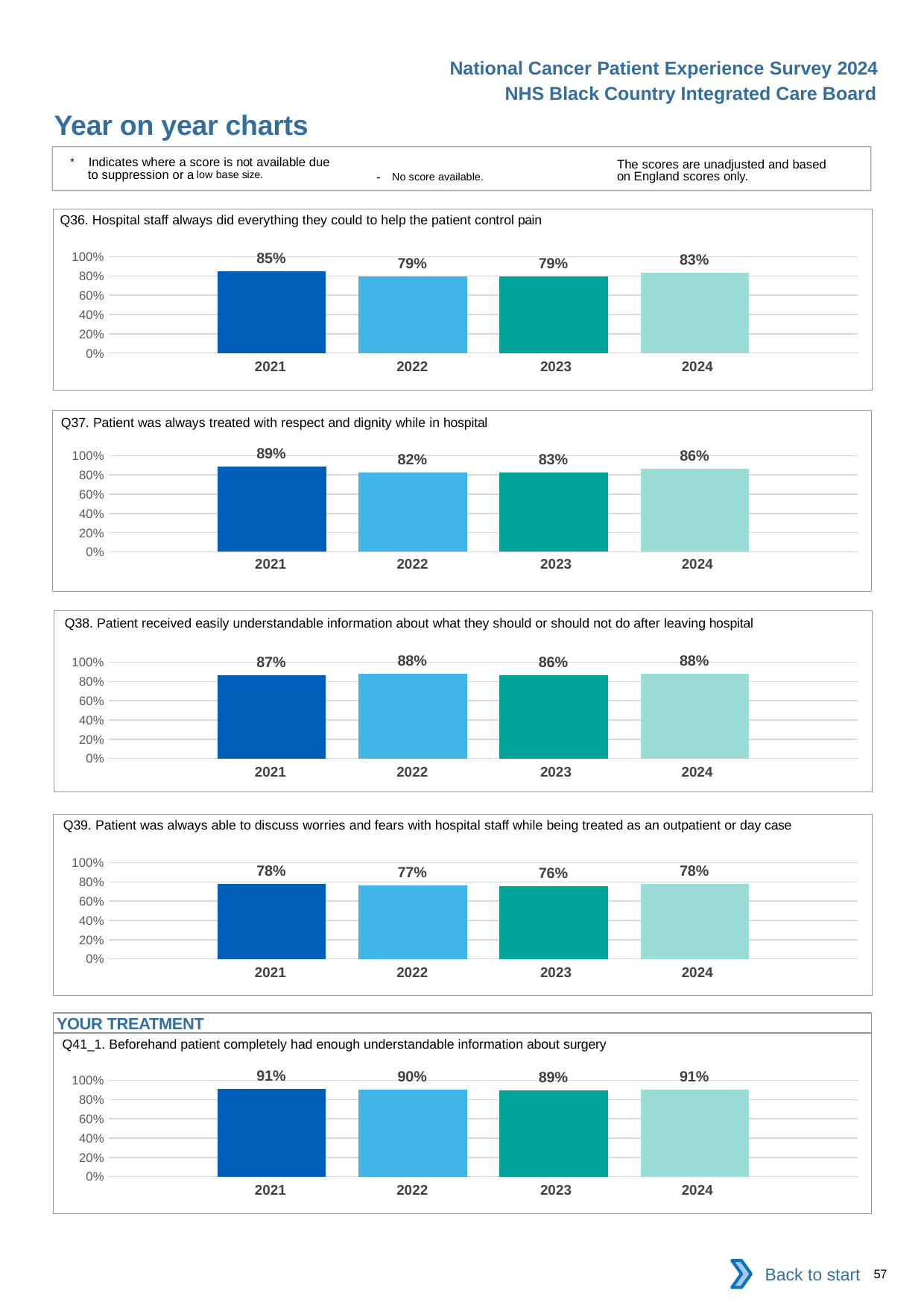

National Cancer Patient Experience Survey 2024
NHS Black Country Integrated Care Board
Year on year charts

*  Indicates where a score is not available due to suppression or a low base size.
The scores are unadjusted and based on England scores only.
- No score available.
Q36. Hospital staff always did everything they could to help the patient control pain

### Chart

| Category | 2021 | 2022 | 2023 | 2024 |
|---|---|---|---|---|
| Category 1 | 0.8507157 | 0.7933492 | 0.7931034 | 0.8336887 |
| 2021 | 2022 | 2023 | 2024 |
| --- | --- | --- | --- |
Q37. Patient was always treated with respect and dignity while in hospital

### Chart

| Category | 2021 | 2022 | 2023 | 2024 |
|---|---|---|---|---|
| Category 1 | 0.8857143 | 0.822314 | 0.8257426 | 0.8641509 |
| 2021 | 2022 | 2023 | 2024 |
| --- | --- | --- | --- |
Q38. Patient received easily understandable information about what they should or should not do after leaving hospital

### Chart

| Category | 2021 | 2022 | 2023 | 2024 |
|---|---|---|---|---|
| Category 1 | 0.8652095 | 0.8776371 | 0.8626263 | 0.8838583 |
| 2021 | 2022 | 2023 | 2024 |
| --- | --- | --- | --- |
Q39. Patient was always able to discuss worries and fears with hospital staff while being treated as an outpatient or day case

### Chart

| Category | 2021 | 2022 | 2023 | 2024 |
|---|---|---|---|---|
| Category 1 | 0.7797271 | 0.7657563 | 0.7600412 | 0.7787115 |
| 2021 | 2022 | 2023 | 2024 |
| --- | --- | --- | --- |
YOUR TREATMENT
Q41_1. Beforehand patient completely had enough understandable information about surgery

### Chart

| Category | 2021 | 2022 | 2023 | 2024 |
|---|---|---|---|---|
| Category 1 | 0.9114504 | 0.9041812 | 0.8949212 | 0.9064976 |
| 2021 | 2022 | 2023 | 2024 |
| --- | --- | --- | --- |
Back to start

57